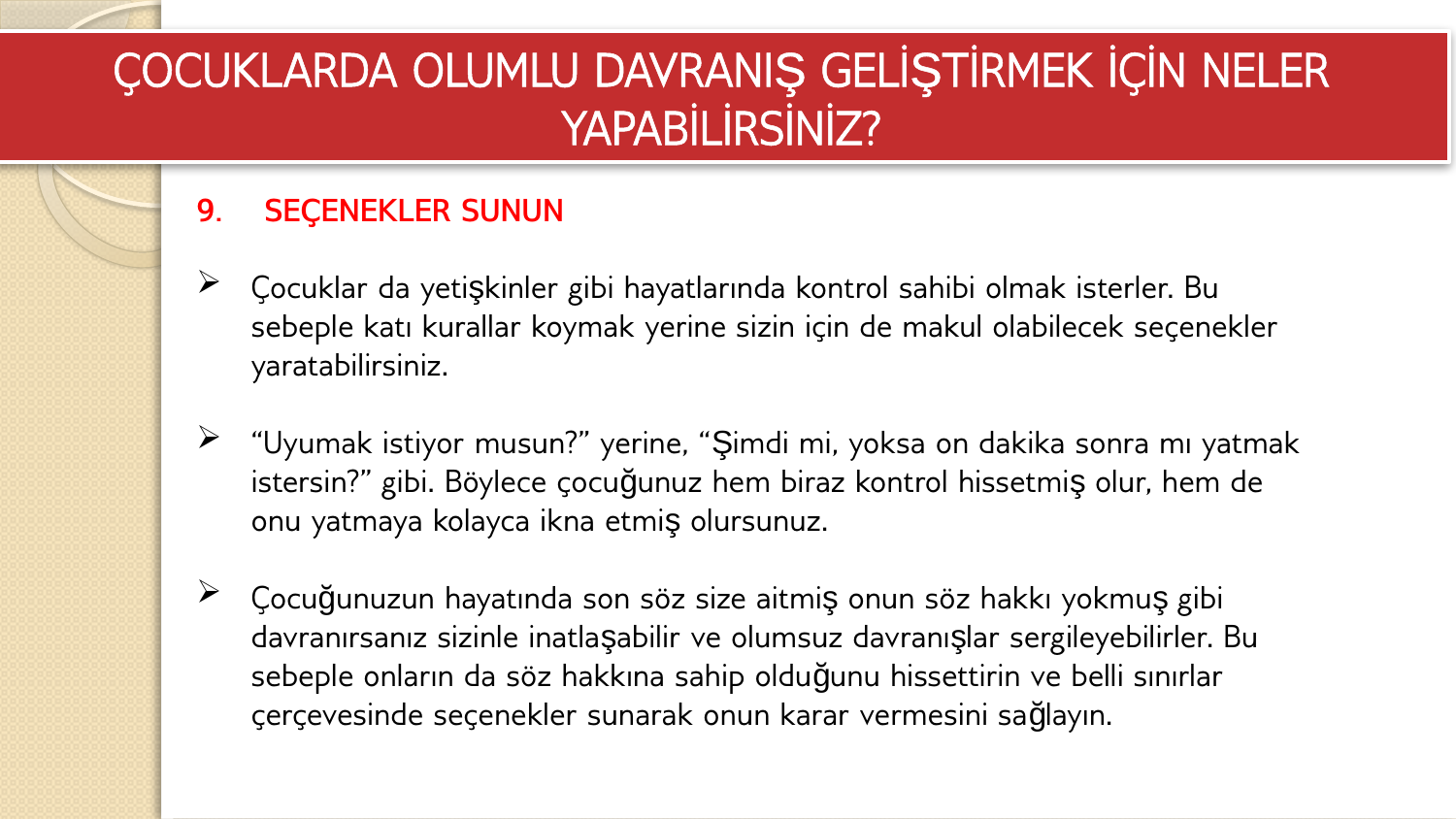

ÇOCUKLARDA OLUMLU DAVRANIŞ GELİŞTİRMEK İÇİN NELER YAPABİLİRSİNİZ?
9.    SEÇENEKLER SUNUN

Çocuklar da yetişkinler gibi hayatlarında kontrol sahibi olmak isterler. Bu sebeple katı kurallar koymak yerine sizin için de makul olabilecek seçenekler yaratabilirsiniz.

“Uyumak istiyor musun?” yerine, “Şimdi mi, yoksa on dakika sonra mı yatmak istersin?” gibi. Böylece çocuğunuz hem biraz kontrol hissetmiş olur, hem de onu yatmaya kolayca ikna etmiş olursunuz.

Çocuğunuzun hayatında son söz size aitmiş onun söz hakkı yokmuş gibi davranırsanız sizinle inatlaşabilir ve olumsuz davranışlar sergileyebilirler. Bu sebeple onların da söz hakkına sahip olduğunu hissettirin ve belli sınırlar çerçevesinde seçenekler sunarak onun karar vermesini sağlayın.